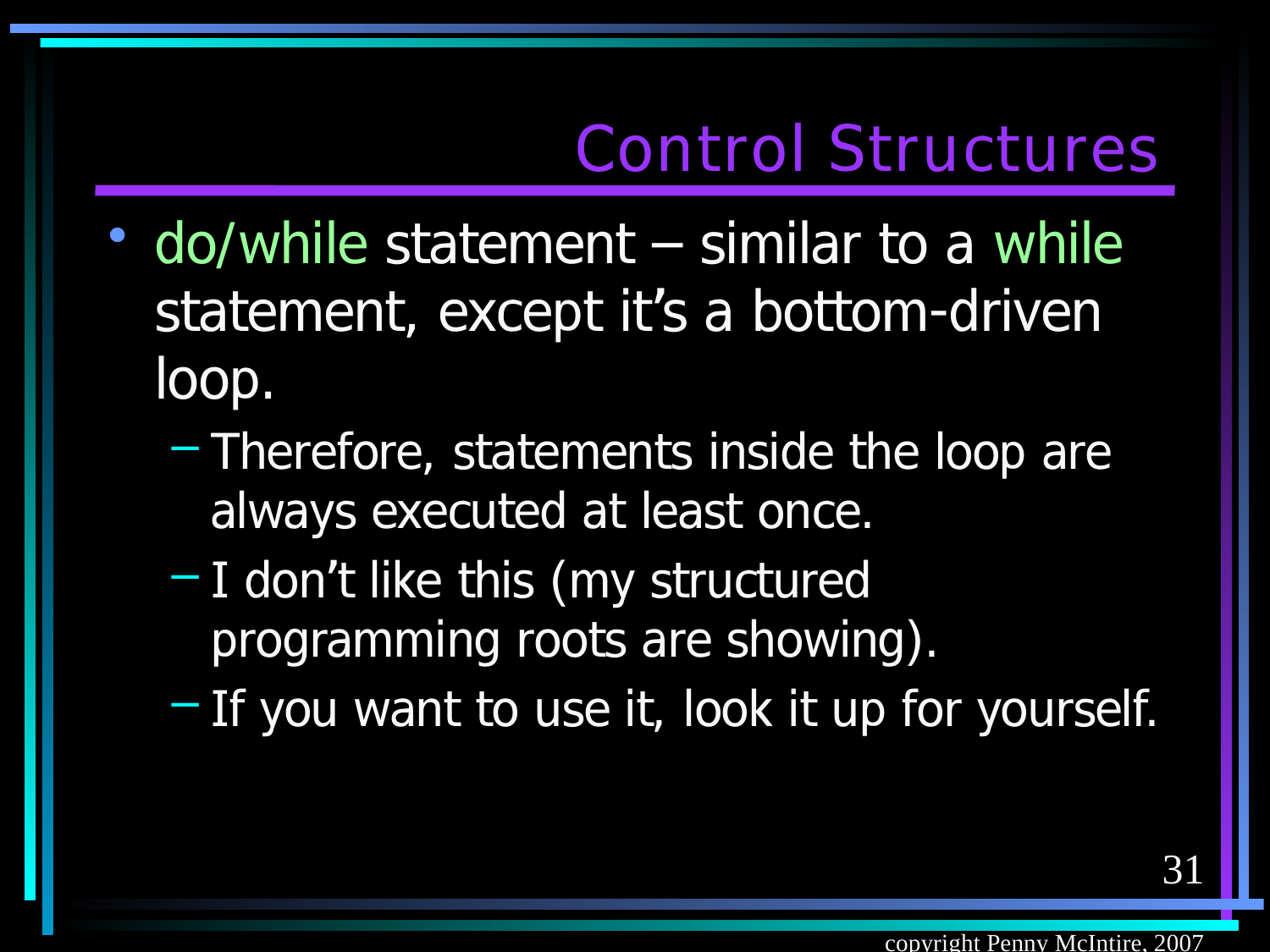

# Control Structures
do/while statement – similar to a while statement, except it’s a bottom-driven loop.
Therefore, statements inside the loop are always executed at least once.
I don’t like this (my structured programming roots are showing).
If you want to use it, look it up for yourself.

31
copyright Penny McIntire, 2007